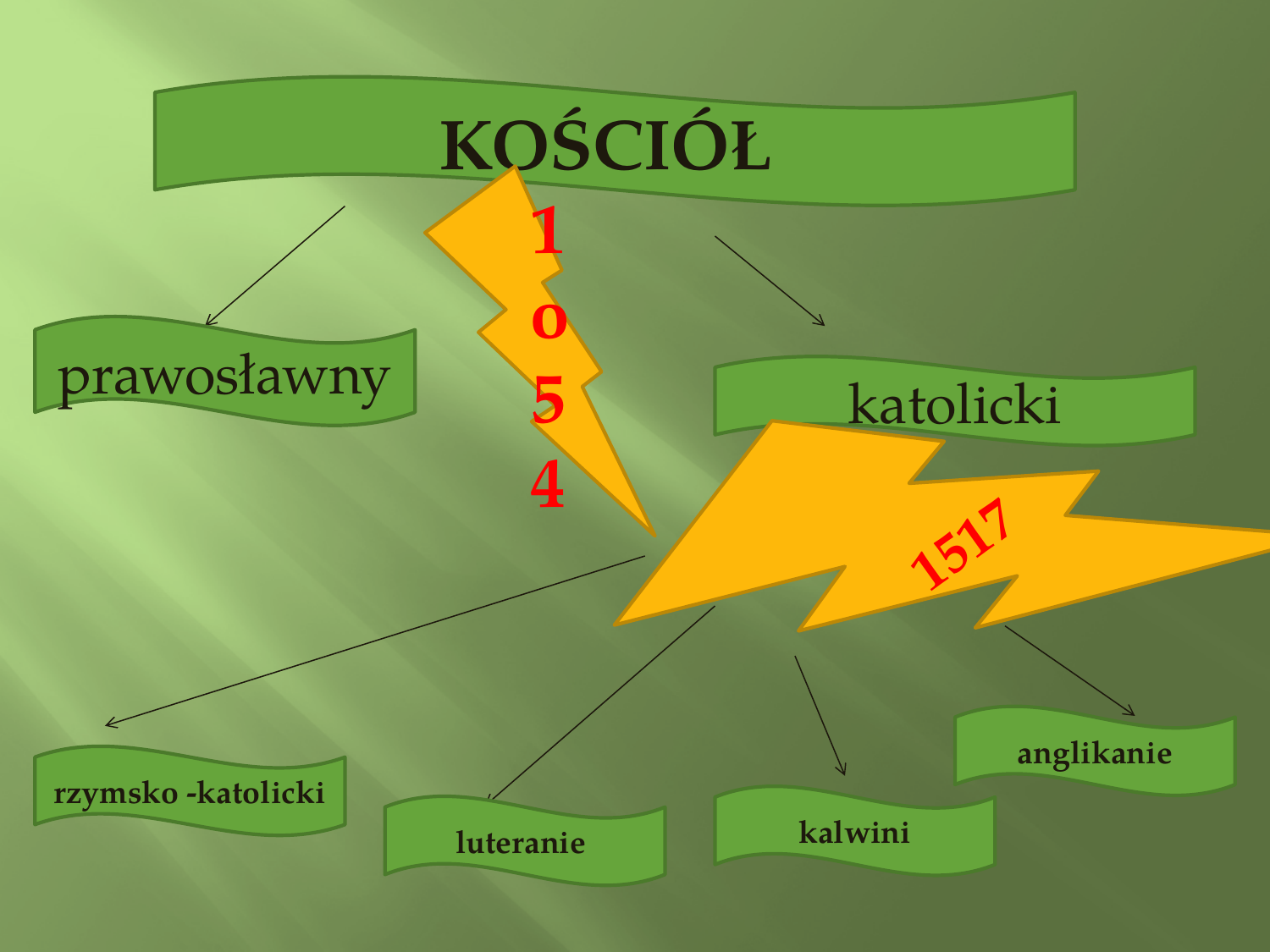

KOŚCIÓŁ
1o54
prawosławny
1517
katolicki
anglikanie
rzymsko -katolicki
kalwini
luteranie